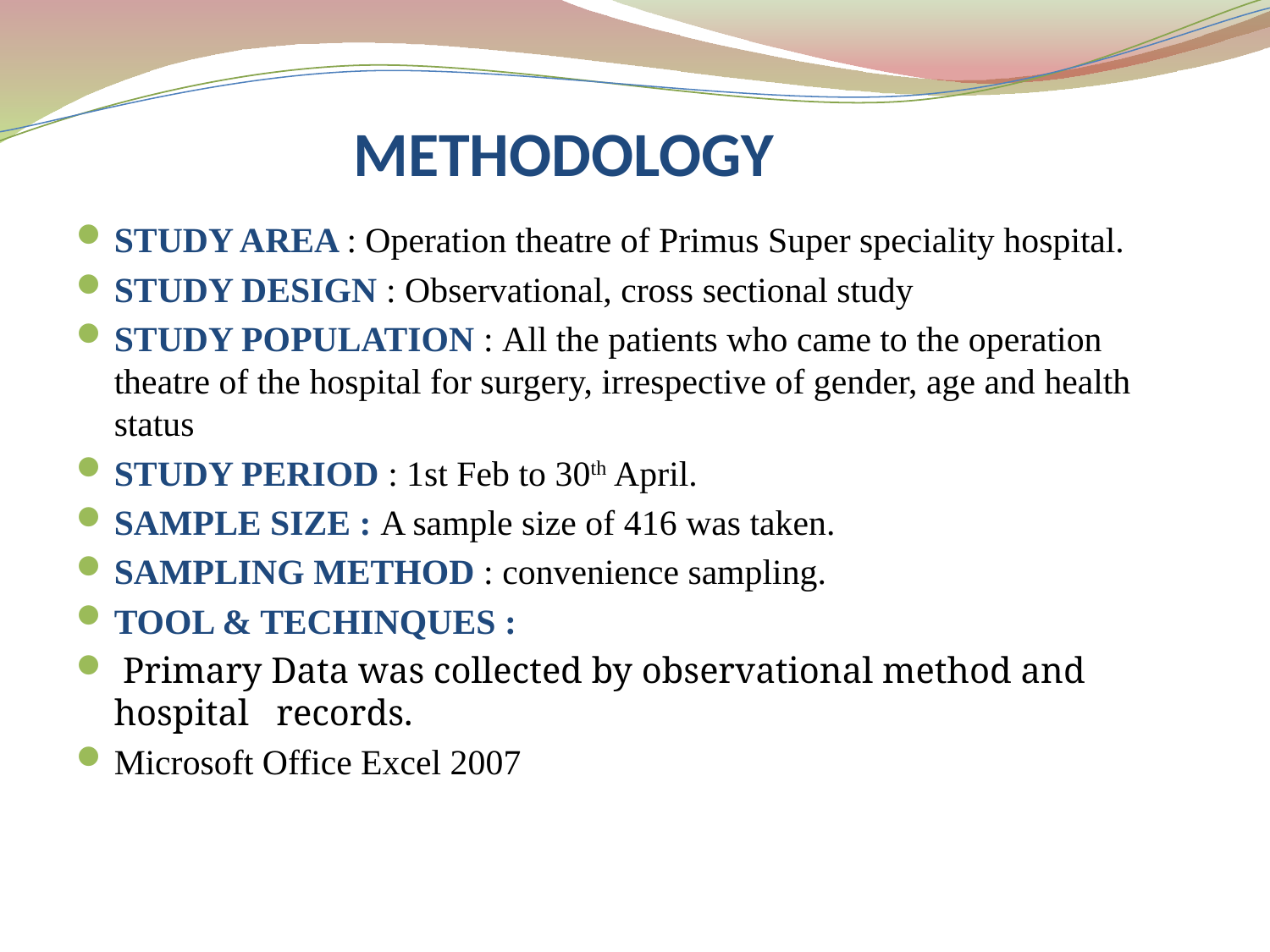

# METHODOLOGY
STUDY AREA : Operation theatre of Primus Super speciality hospital.
STUDY DESIGN : Observational, cross sectional study
STUDY POPULATION : All the patients who came to the operation theatre of the hospital for surgery, irrespective of gender, age and health status
STUDY PERIOD : 1st Feb to 30th April.
SAMPLE SIZE : A sample size of 416 was taken.
SAMPLING METHOD : convenience sampling.
TOOL & TECHINQUES :
 Primary Data was collected by observational method and hospital   records.
Microsoft Office Excel 2007